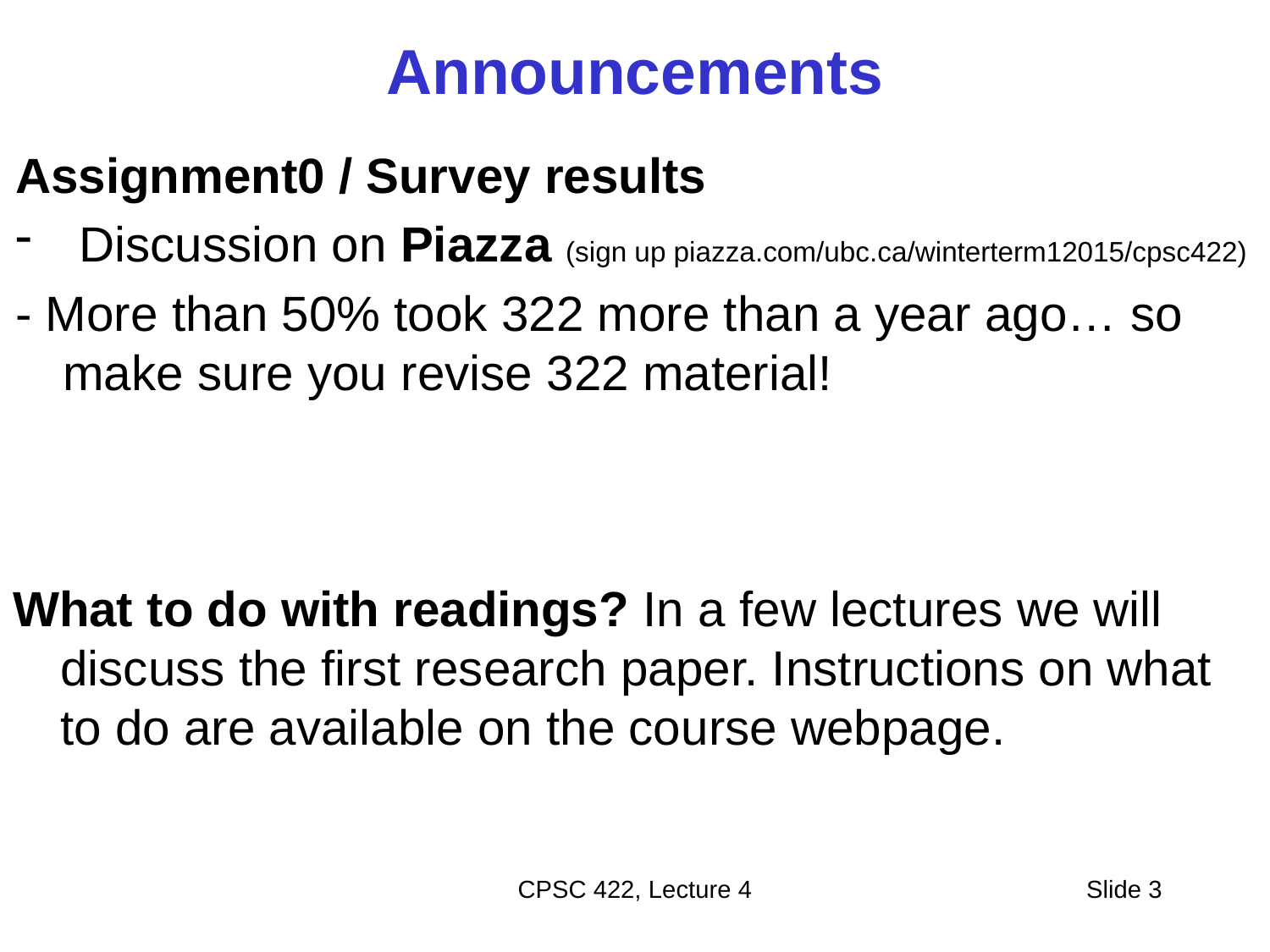

# Announcements
Assignment0 / Survey results
Discussion on Piazza (sign up piazza.com/ubc.ca/winterterm12015/cpsc422)
- More than 50% took 322 more than a year ago… so make sure you revise 322 material!
What to do with readings? In a few lectures we will discuss the first research paper. Instructions on what to do are available on the course webpage.

CPSC 422, Lecture 4
Slide 3